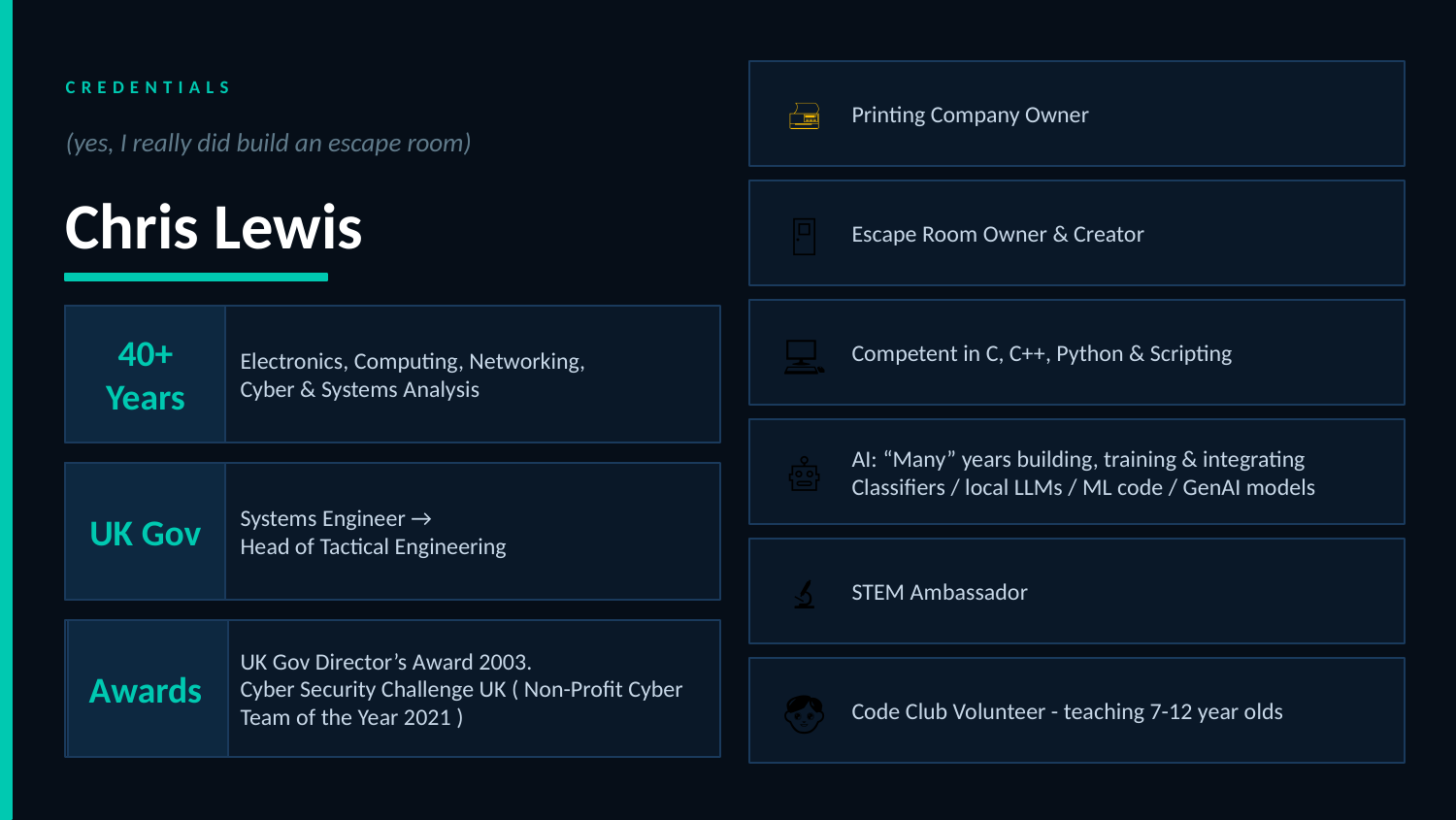

CREDENTIALS
🖨
Printing Company Owner
(yes, I really did build an escape room)
Chris Lewis

🚪
Escape Room Owner & Creator

40+
Years
💻
Competent in C, C++, Python & Scripting
Electronics, Computing, Networking,
Cyber & Systems Analysis

🤖
AI: “Many” years building, training & integrating
Classifiers / local LLMs / ML code / GenAI models

UK Gov
Systems Engineer →
Head of Tactical Engineering

🔬
STEM Ambassador

Awards

UK Gov Director’s Award 2003.
Cyber Security Challenge UK ( Non-Profit Cyber Team of the Year 2021 )

👦
Code Club Volunteer - teaching 7-12 year olds